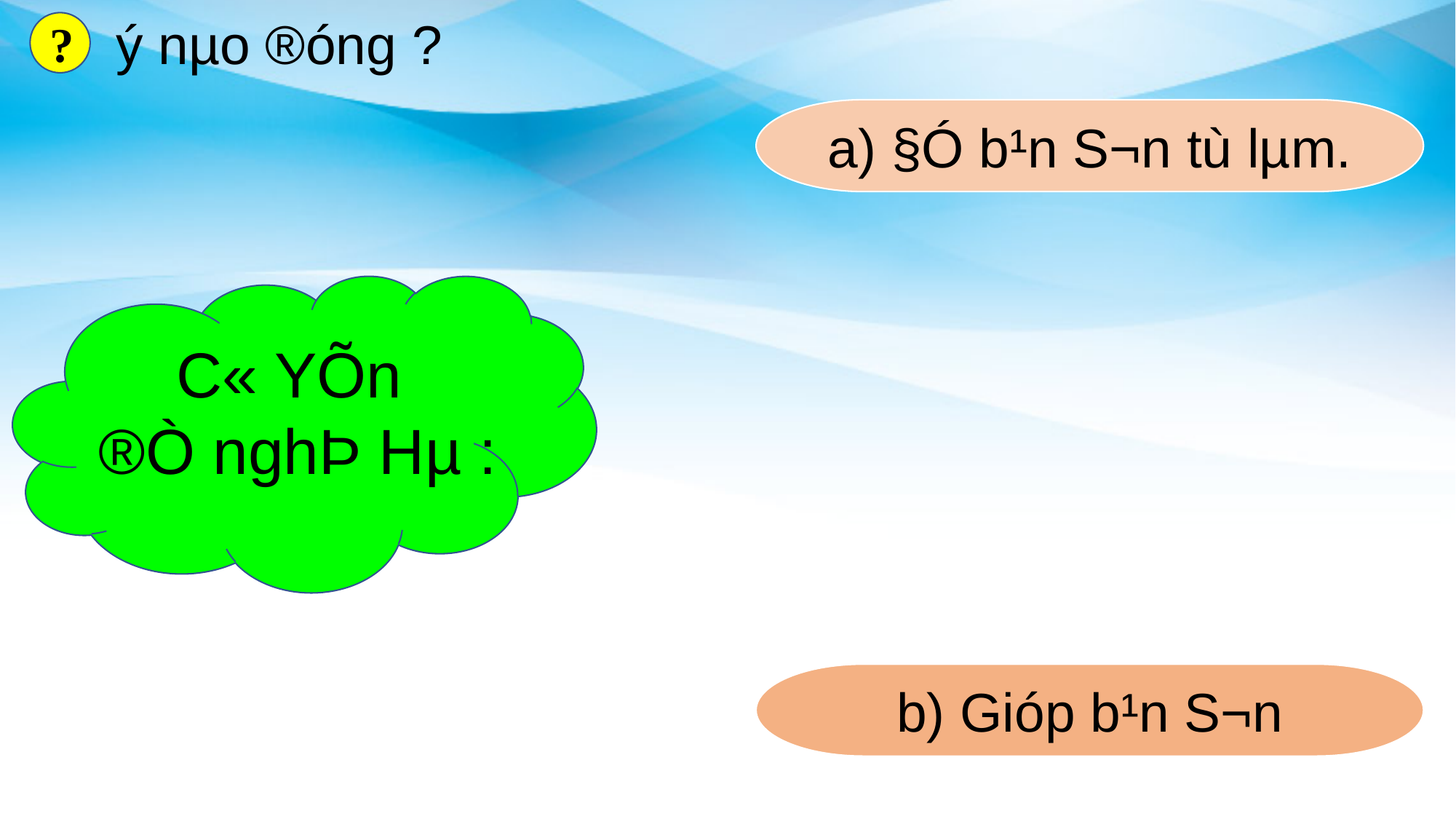

ý nµo ®óng ?
?
a) §Ó b¹n S¬n tù lµm.

C« YÕn
®Ò nghÞ Hµ :
b) Gióp b¹n S¬n